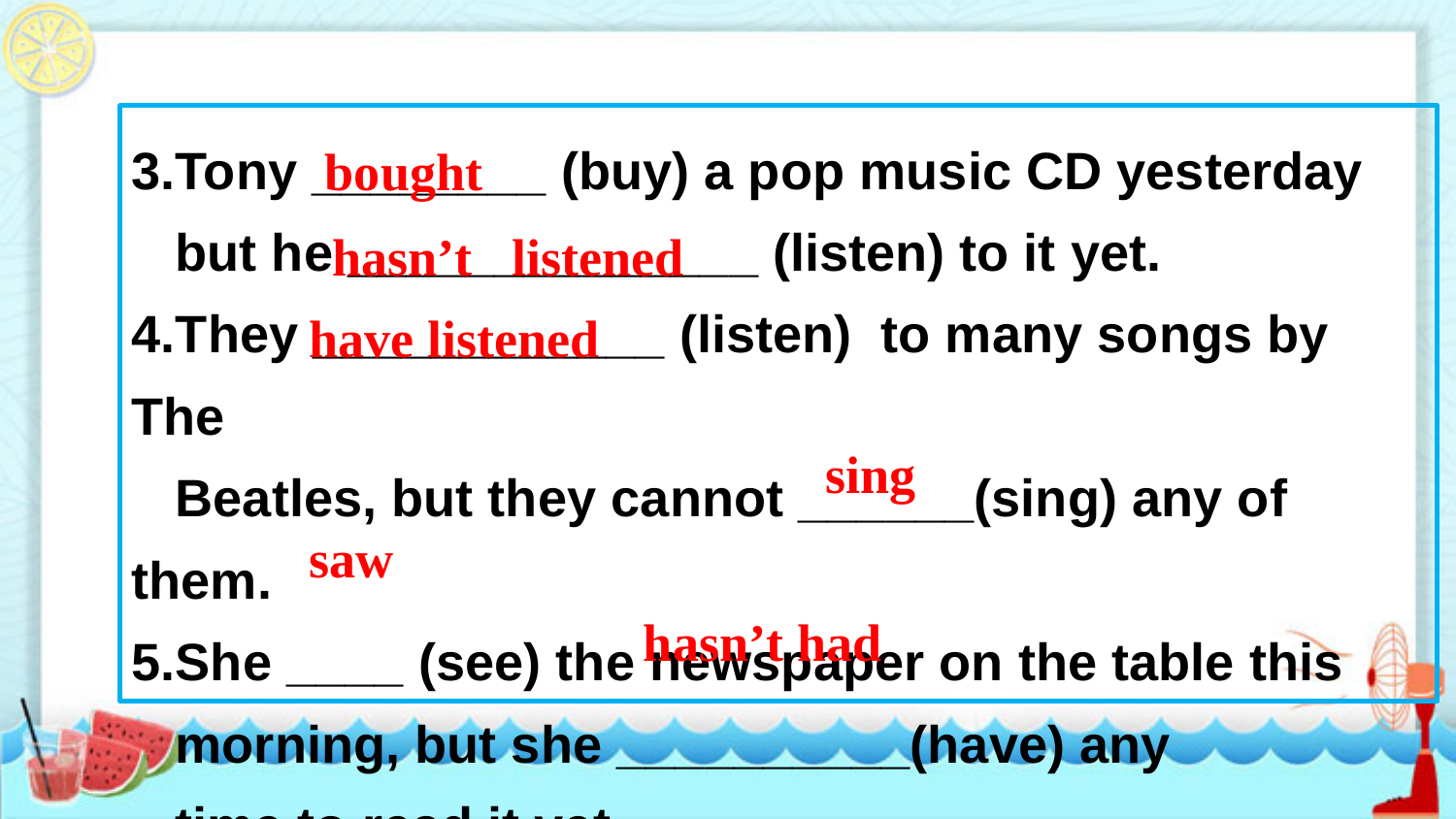

3.Tony ________ (buy) a pop music CD yesterday
   but he ______________ (listen) to it yet.
4.They ____________ (listen)  to many songs by The
   Beatles, but they cannot ______(sing) any of them.
5.She ____ (see) the newspaper on the table this
   morning, but she __________(have) any
   time to read it yet.
bought
hasn’t   listened
have listened
sing
saw
 hasn’t had